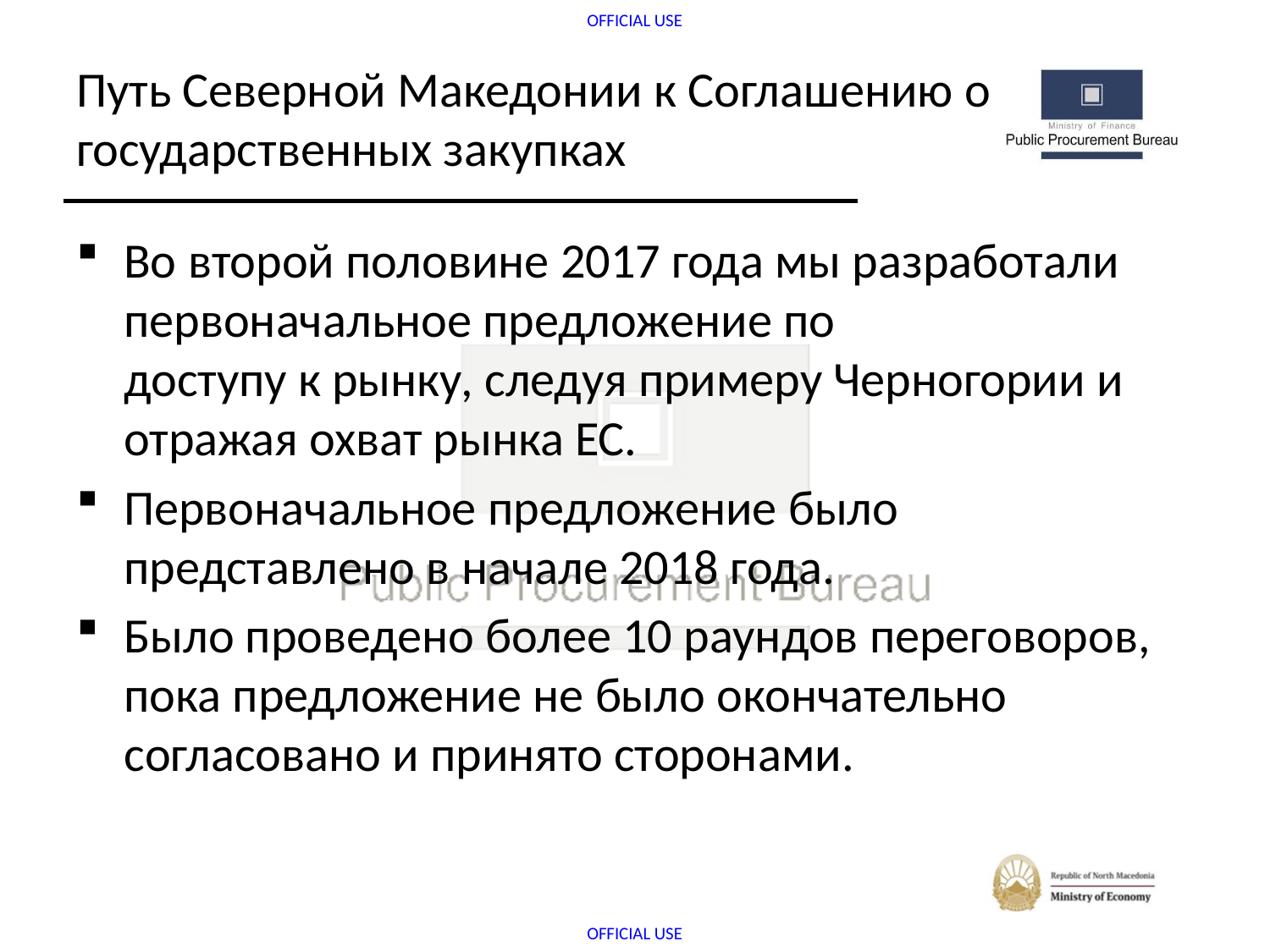

Путь Северной Македонии к Соглашению о 
государственных закупках
Во второй половине 2017 года мы разработали первоначальное предложение по доступу к рынку, следуя примеру Черногории и отражая охват рынка ЕС.
Первоначальное предложение было представлено в начале 2018 года.
Было проведено более 10 раундов переговоров, пока предложение не было окончательно согласовано и принято сторонами.